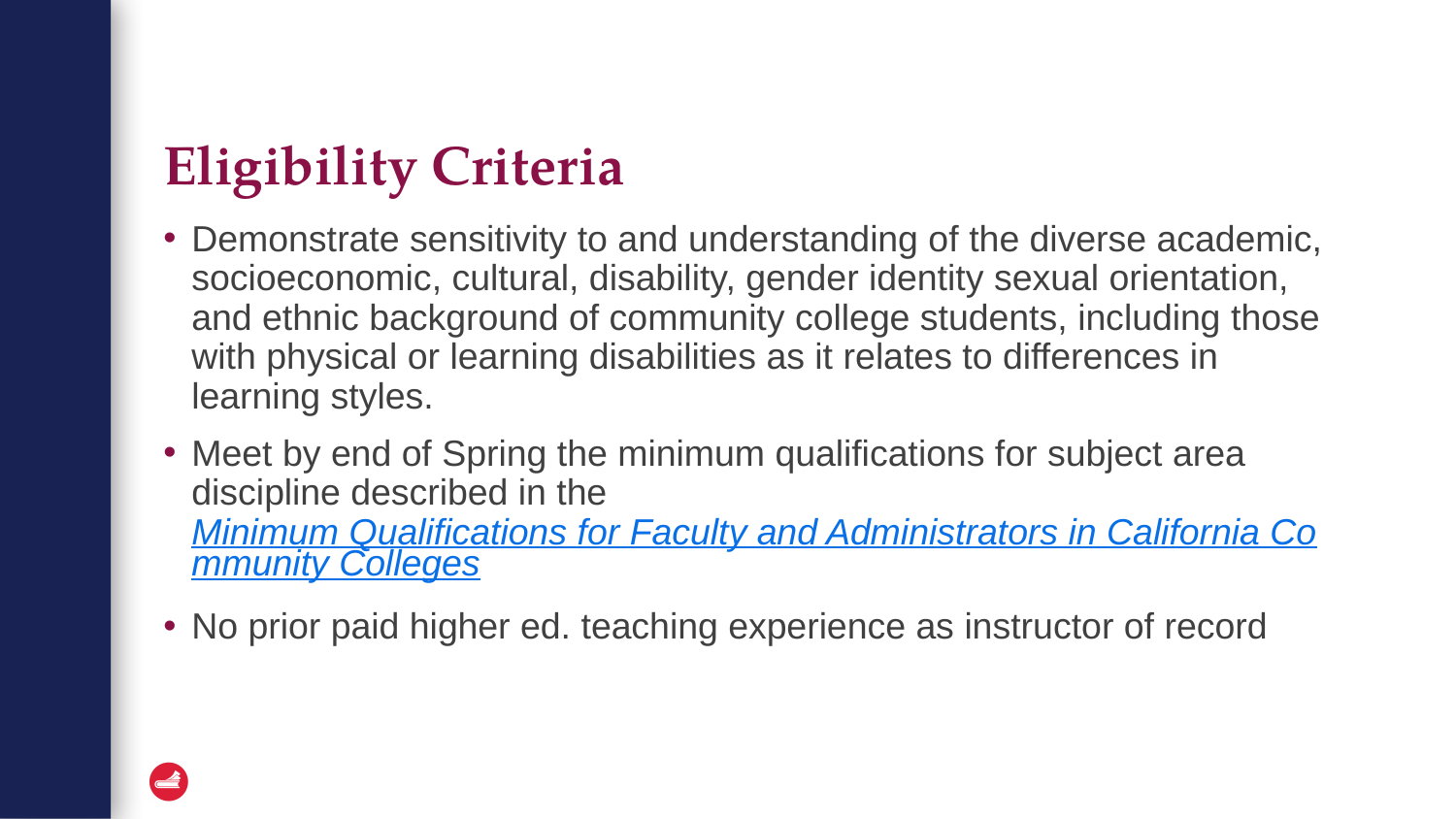

# Eligibility Criteria
Demonstrate sensitivity to and understanding of the diverse academic, socioeconomic, cultural, disability, gender identity sexual orientation, and ethnic background of community college students, including those with physical or learning disabilities as it relates to differences in learning styles.
Meet by end of Spring the minimum qualifications for subject area discipline described in the Minimum Qualifications for Faculty and Administrators in California Community Colleges
No prior paid higher ed. teaching experience as instructor of record